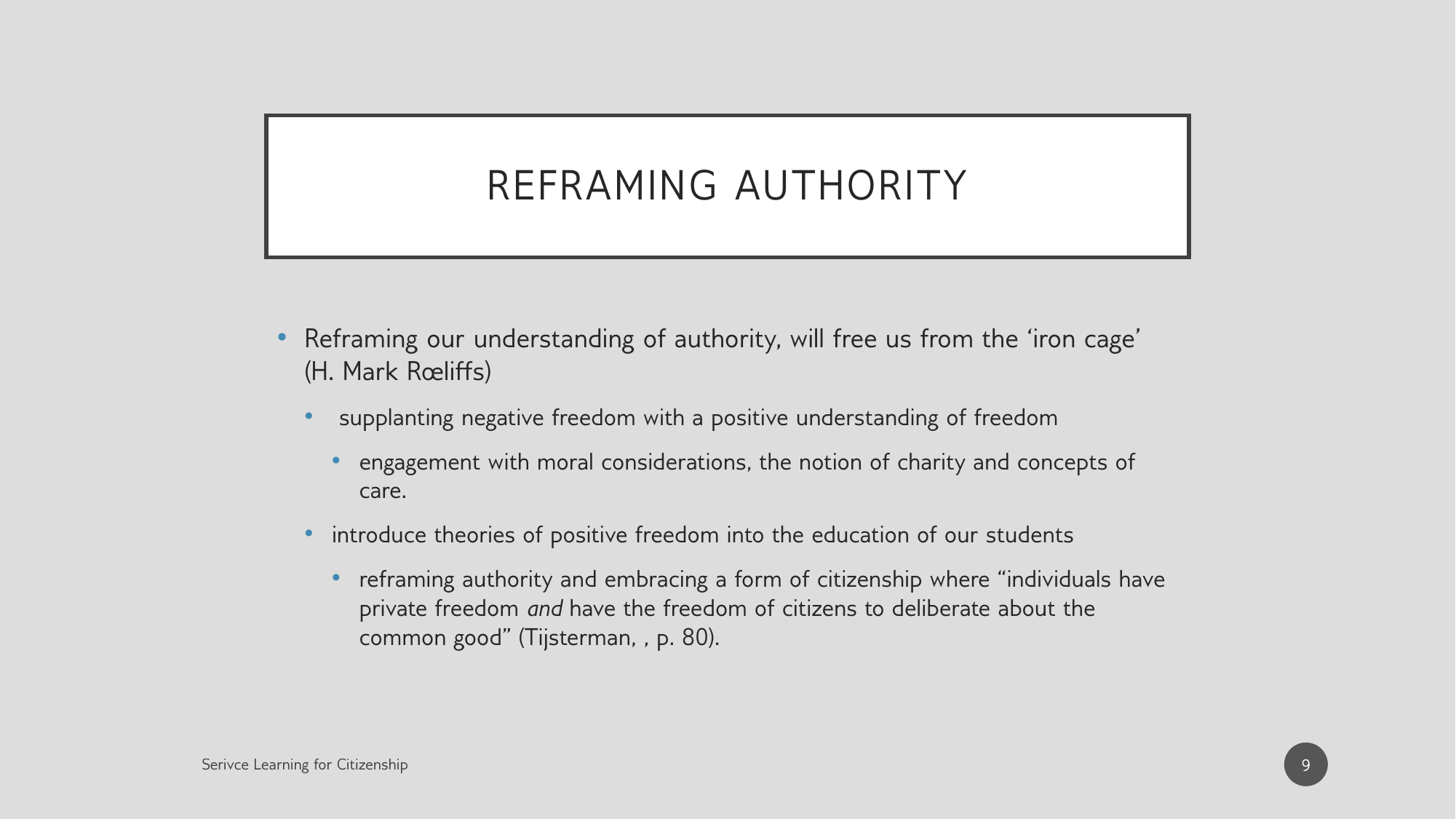

# Reframing Authority
Reframing our understanding of authority, will free us from the ‘iron cage’ (H. Mark Roeliffs)
 supplanting negative freedom with a positive understanding of freedom
engagement with moral considerations, the notion of charity and concepts of care.
introduce theories of positive freedom into the education of our students
reframing authority and embracing a form of citizenship where “individuals have private freedom and have the freedom of citizens to deliberate about the common good” (Tijsterman, , p. 80).
9
Serivce Learning for Citizenship